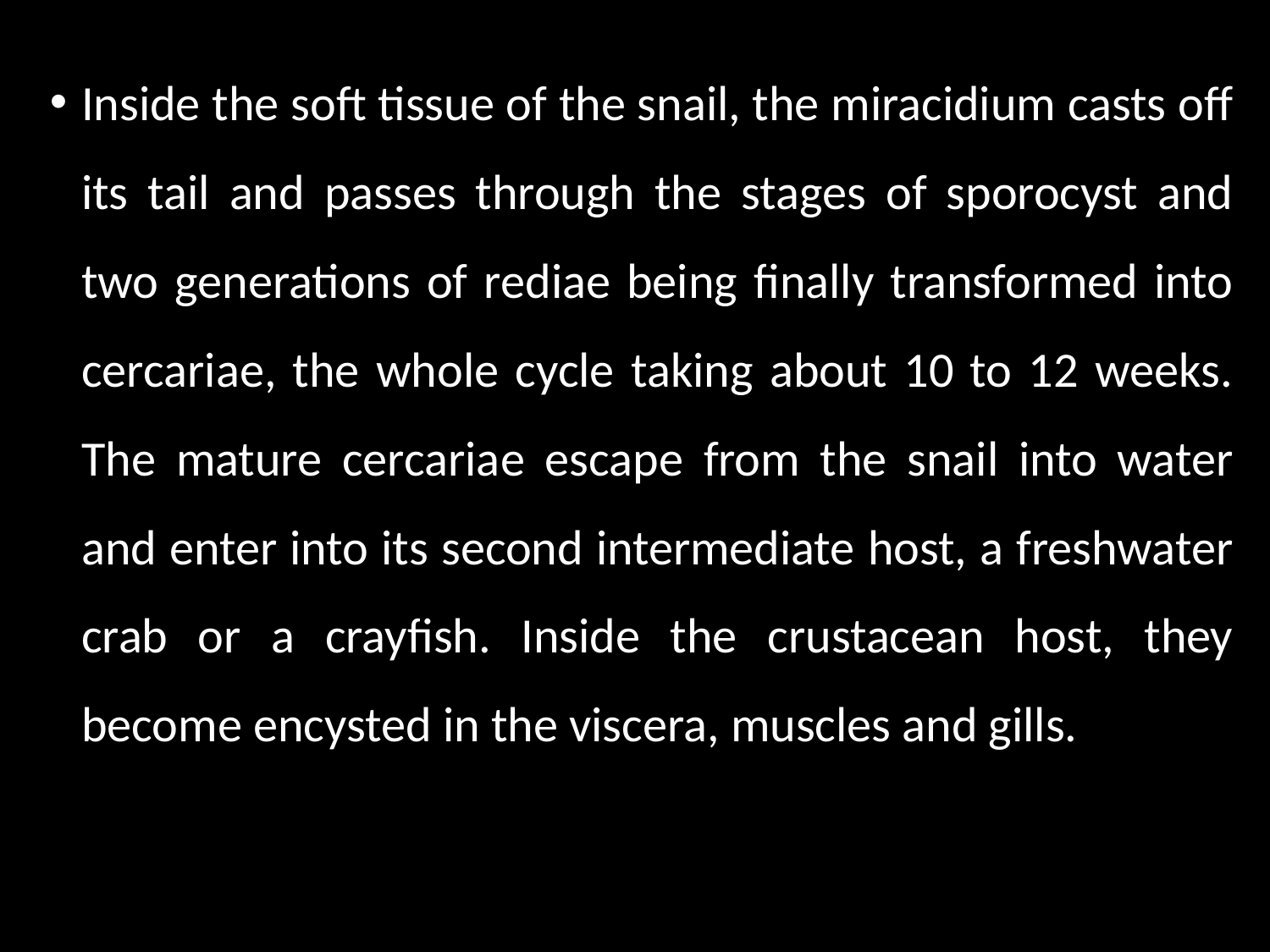

Inside the soft tissue of the snail, the miracidium casts off its tail and passes through the stages of sporocyst and two generations of rediae being finally transformed into cercariae, the whole cycle taking about 10 to 12 weeks. The mature cercariae escape from the snail into water and enter into its second intermediate host, a freshwater crab or a crayfish. Inside the crustacean host, they become encysted in the viscera, muscles and gills.